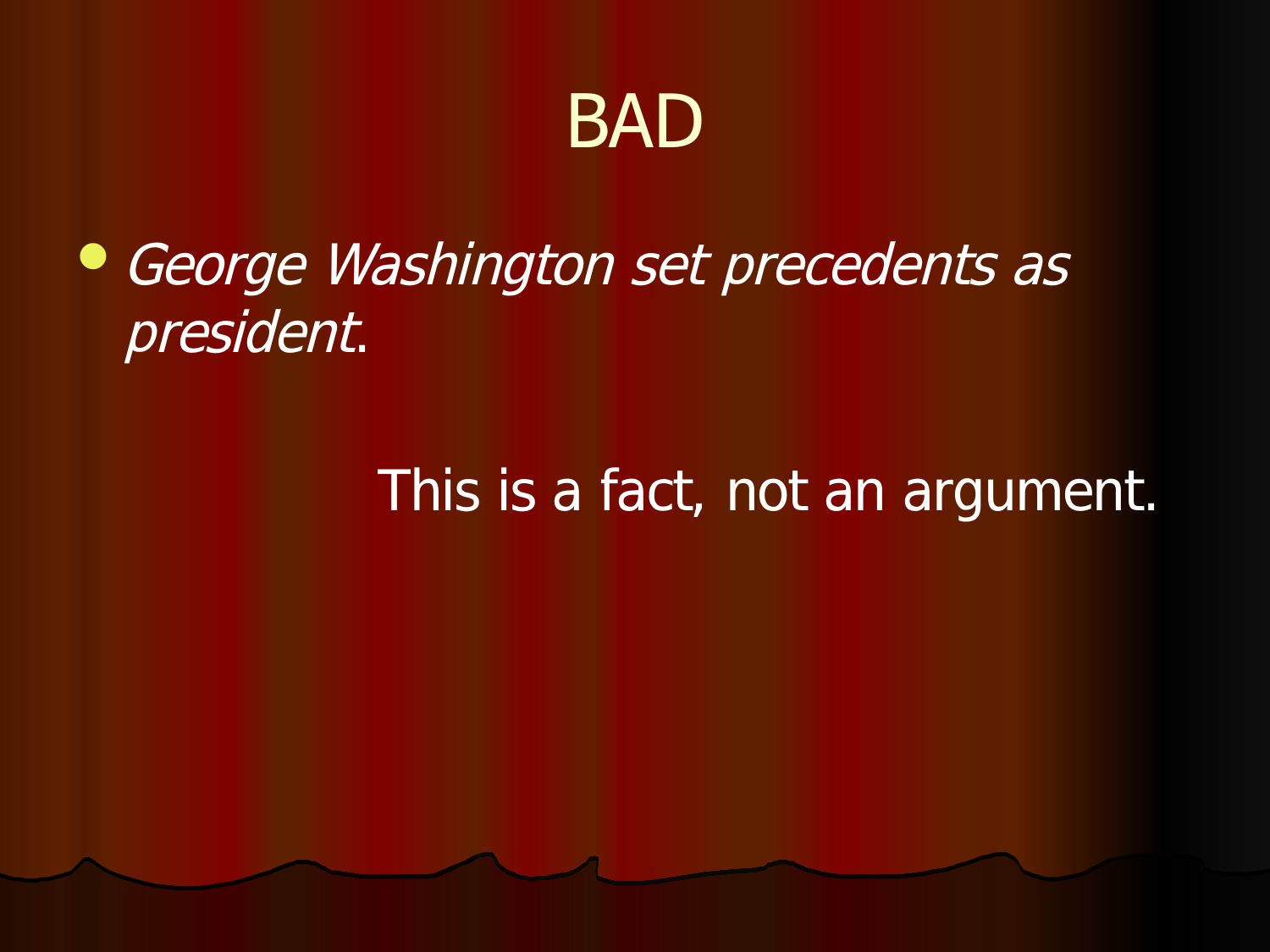

# BAD
George Washington set precedents as president.

			This is a fact, not an argument.